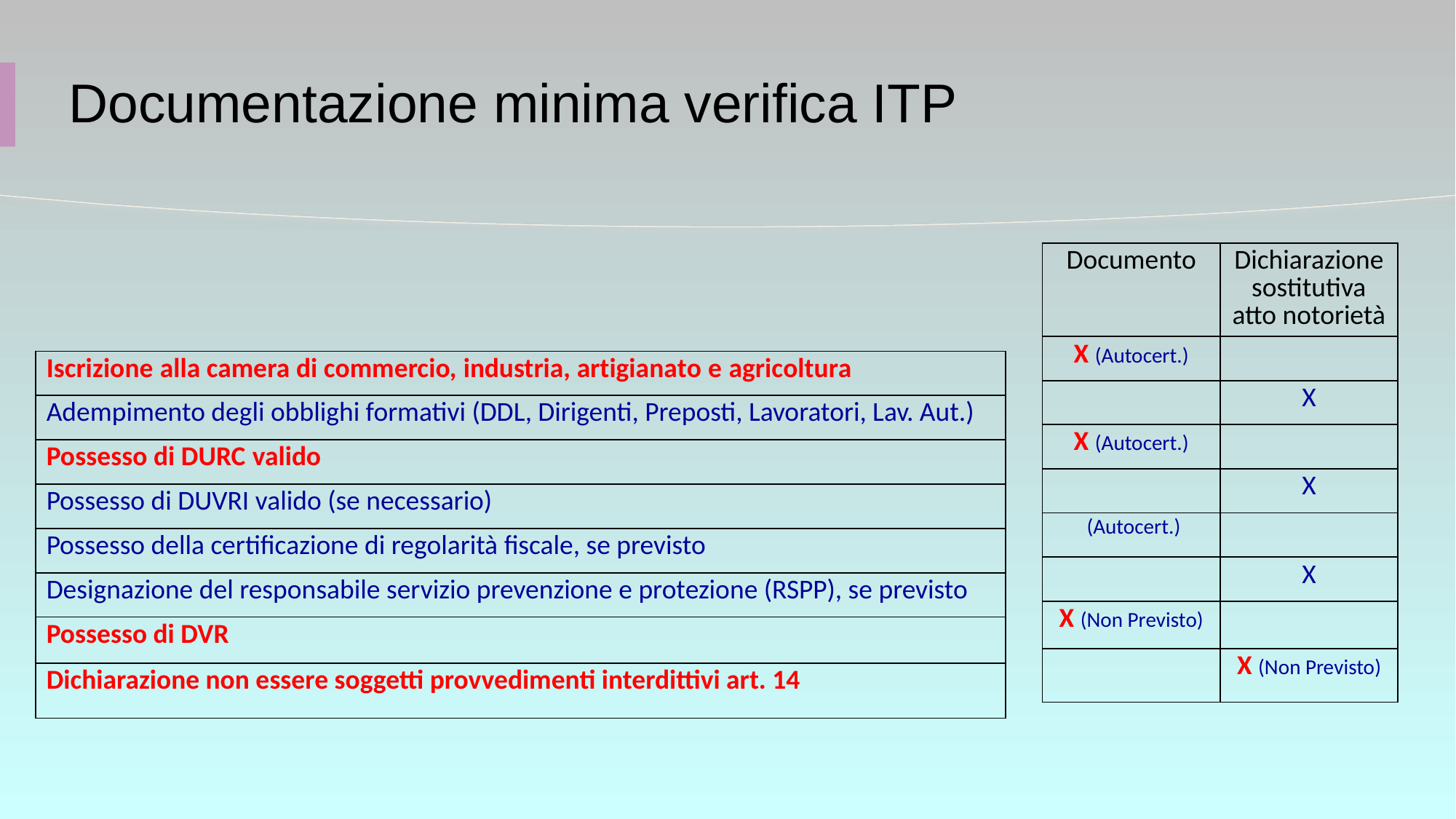

# Documentazione minima verifica ITP

| Documento | Dichiarazione sostitutiva atto notorietà |
| --- | --- |
| X (Autocert.) |  |
|  | X |
| X (Autocert.) |  |
|  | X |
| (Autocert.) |  |
|  | X |
| X (Non Previsto) |  |
|  | X (Non Previsto) |
| Iscrizione alla camera di commercio, industria, artigianato e agricoltura |
| --- |
| Adempimento degli obblighi formativi (DDL, Dirigenti, Preposti, Lavoratori, Lav. Aut.) |
| Possesso di DURC valido |
| Possesso di DUVRI valido (se necessario) |
| Possesso della certificazione di regolarità fiscale, se previsto |
| Designazione del responsabile servizio prevenzione e protezione (RSPP), se previsto |
| Possesso di DVR |
| Dichiarazione non essere soggetti provvedimenti interdittivi art. 14 |